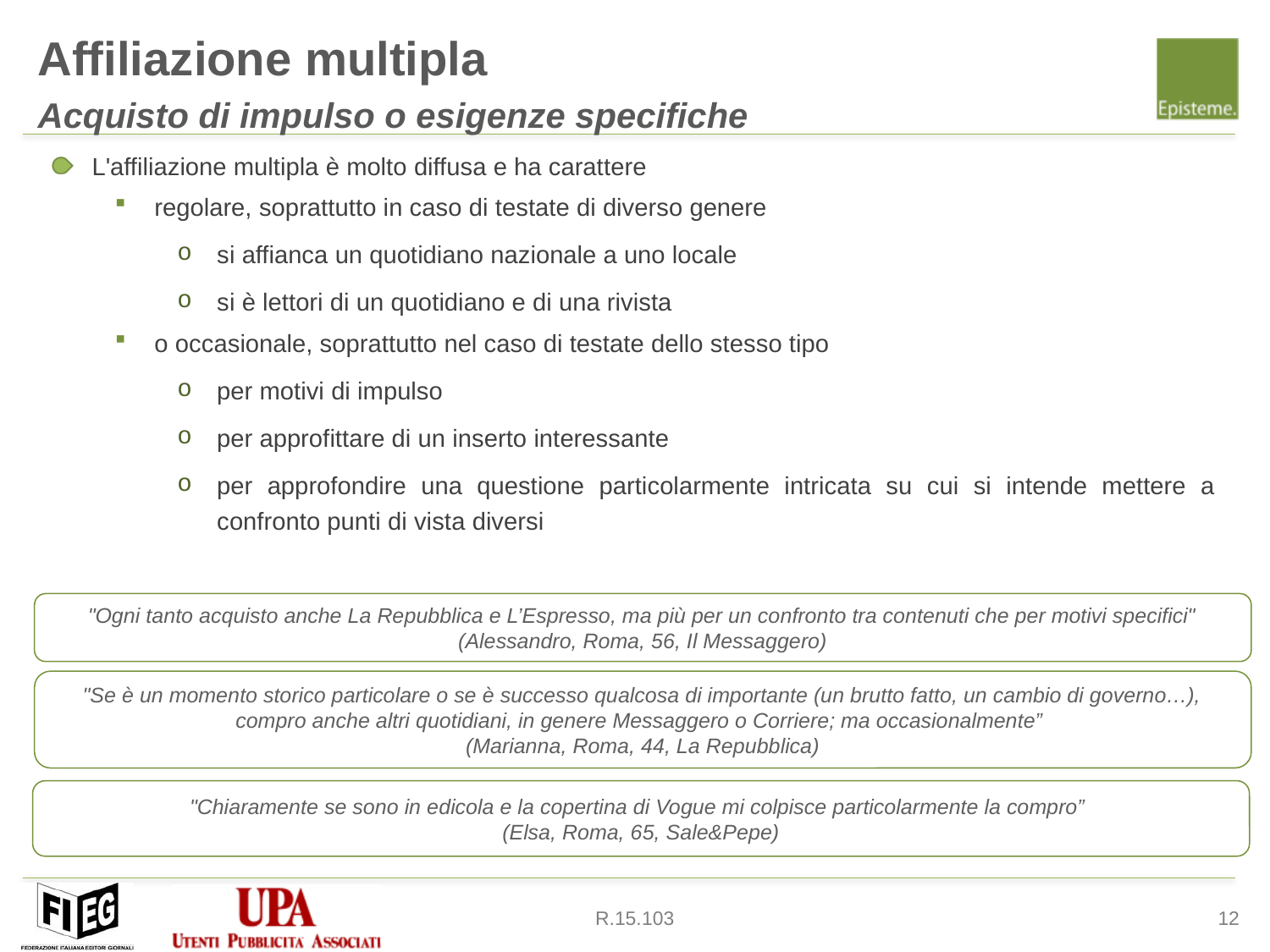

Affiliazione multipla
Acquisto di impulso o esigenze specifiche
L'affiliazione multipla è molto diffusa e ha carattere
regolare, soprattutto in caso di testate di diverso genere
si affianca un quotidiano nazionale a uno locale
si è lettori di un quotidiano e di una rivista
o occasionale, soprattutto nel caso di testate dello stesso tipo
per motivi di impulso
per approfittare di un inserto interessante
per approfondire una questione particolarmente intricata su cui si intende mettere a confronto punti di vista diversi
"Ogni tanto acquisto anche La Repubblica e L’Espresso, ma più per un confronto tra contenuti che per motivi specifici"
(Alessandro, Roma, 56, Il Messaggero)
"Se è un momento storico particolare o se è successo qualcosa di importante (un brutto fatto, un cambio di governo…), compro anche altri quotidiani, in genere Messaggero o Corriere; ma occasionalmente”
(Marianna, Roma, 44, La Repubblica)
"Chiaramente se sono in edicola e la copertina di Vogue mi colpisce particolarmente la compro”
(Elsa, Roma, 65, Sale&Pepe)